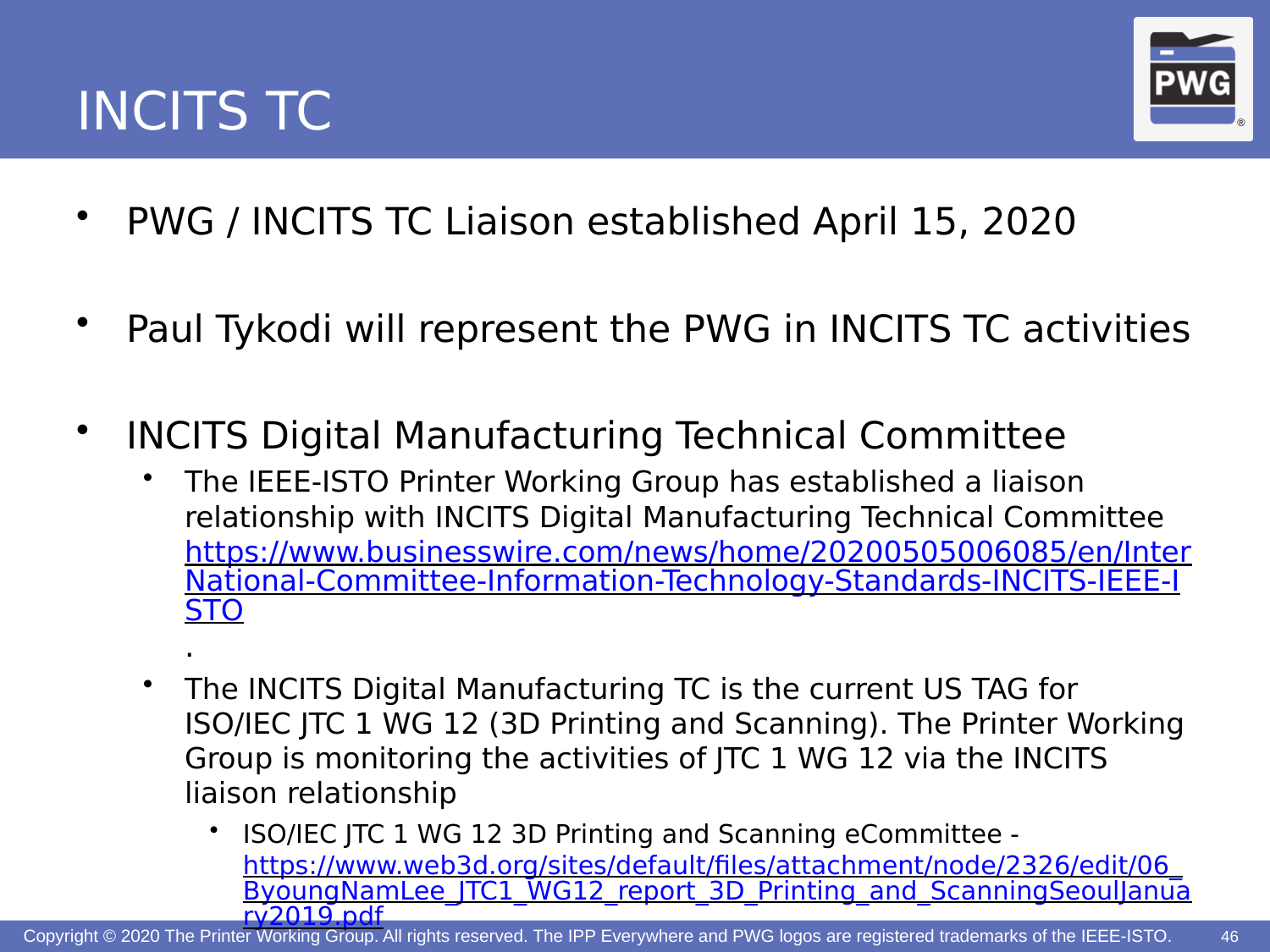

# INCITS TC
PWG / INCITS TC Liaison established April 15, 2020

Paul Tykodi will represent the PWG in INCITS TC activities

INCITS Digital Manufacturing Technical Committee
The IEEE-ISTO Printer Working Group has established a liaison relationship with INCITS Digital Manufacturing Technical Committee https://www.businesswire.com/news/home/20200505006085/en/InterNational-Committee-Information-Technology-Standards-INCITS-IEEE-ISTO.
The INCITS Digital Manufacturing TC is the current US TAG for ISO/IEC JTC 1 WG 12 (3D Printing and Scanning). The Printer Working Group is monitoring the activities of JTC 1 WG 12 via the INCITS liaison relationship
ISO/IEC JTC 1 WG 12 3D Printing and Scanning eCommittee - https://www.web3d.org/sites/default/files/attachment/node/2326/edit/06_ByoungNamLee_JTC1_WG12_report_3D_Printing_and_ScanningSeoulJanuary2019.pdf

46